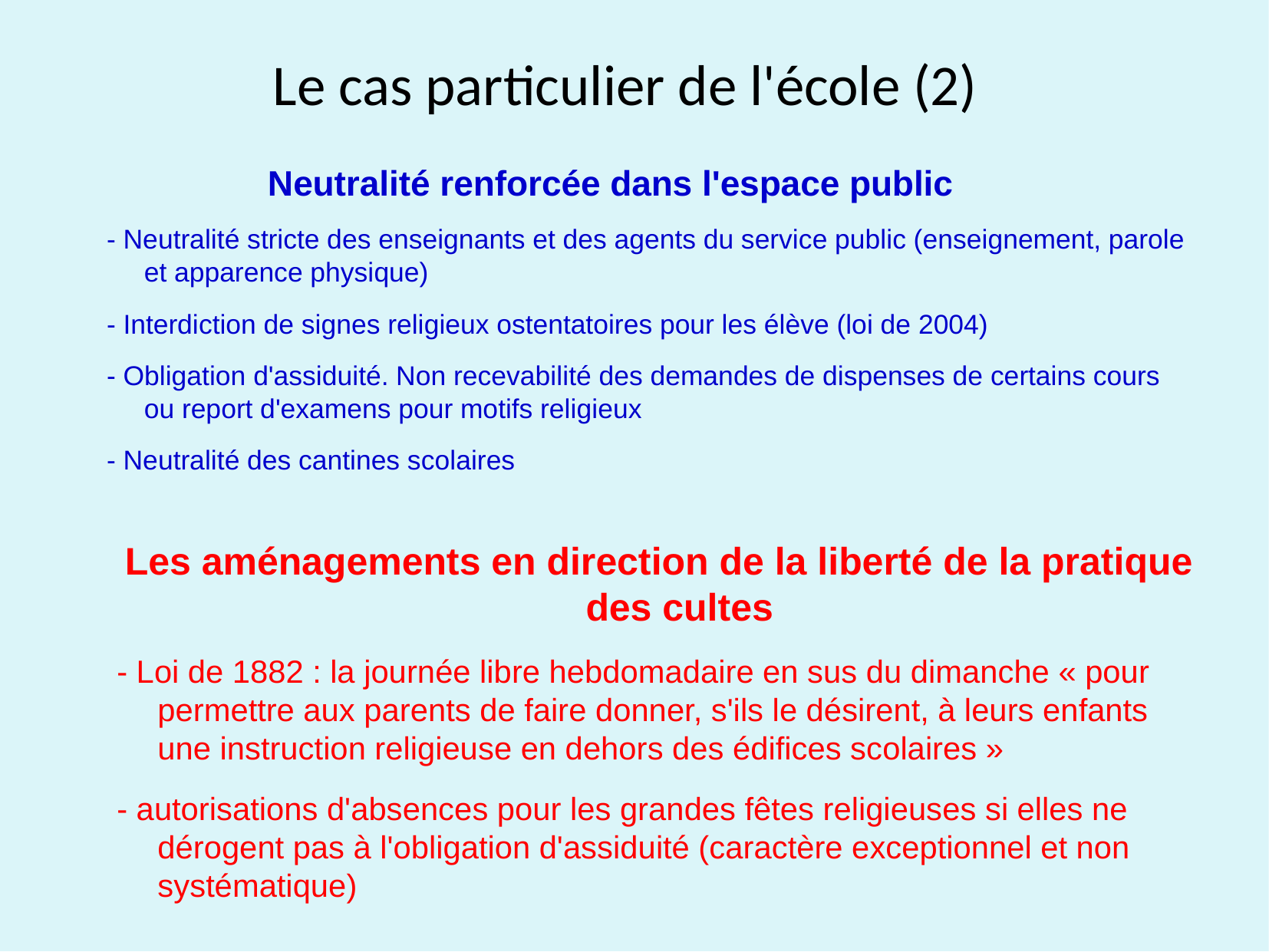

Le cas particulier de l'école (2)
                 Neutralité renforcée dans l'espace public
- Neutralité stricte des enseignants et des agents du service public (enseignement, parole et apparence physique)
- Interdiction de signes religieux ostentatoires pour les élève (loi de 2004)
- Obligation d'assiduité. Non recevabilité des demandes de dispenses de certains cours ou report d'examens pour motifs religieux
- Neutralité des cantines scolaires
Les aménagements en direction de la liberté de la pratique des cultes
- Loi de 1882 : la journée libre hebdomadaire en sus du dimanche « pour permettre aux parents de faire donner, s'ils le désirent, à leurs enfants une instruction religieuse en dehors des édifices scolaires »
- autorisations d'absences pour les grandes fêtes religieuses si elles ne dérogent pas à l'obligation d'assiduité (caractère exceptionnel et non systématique)